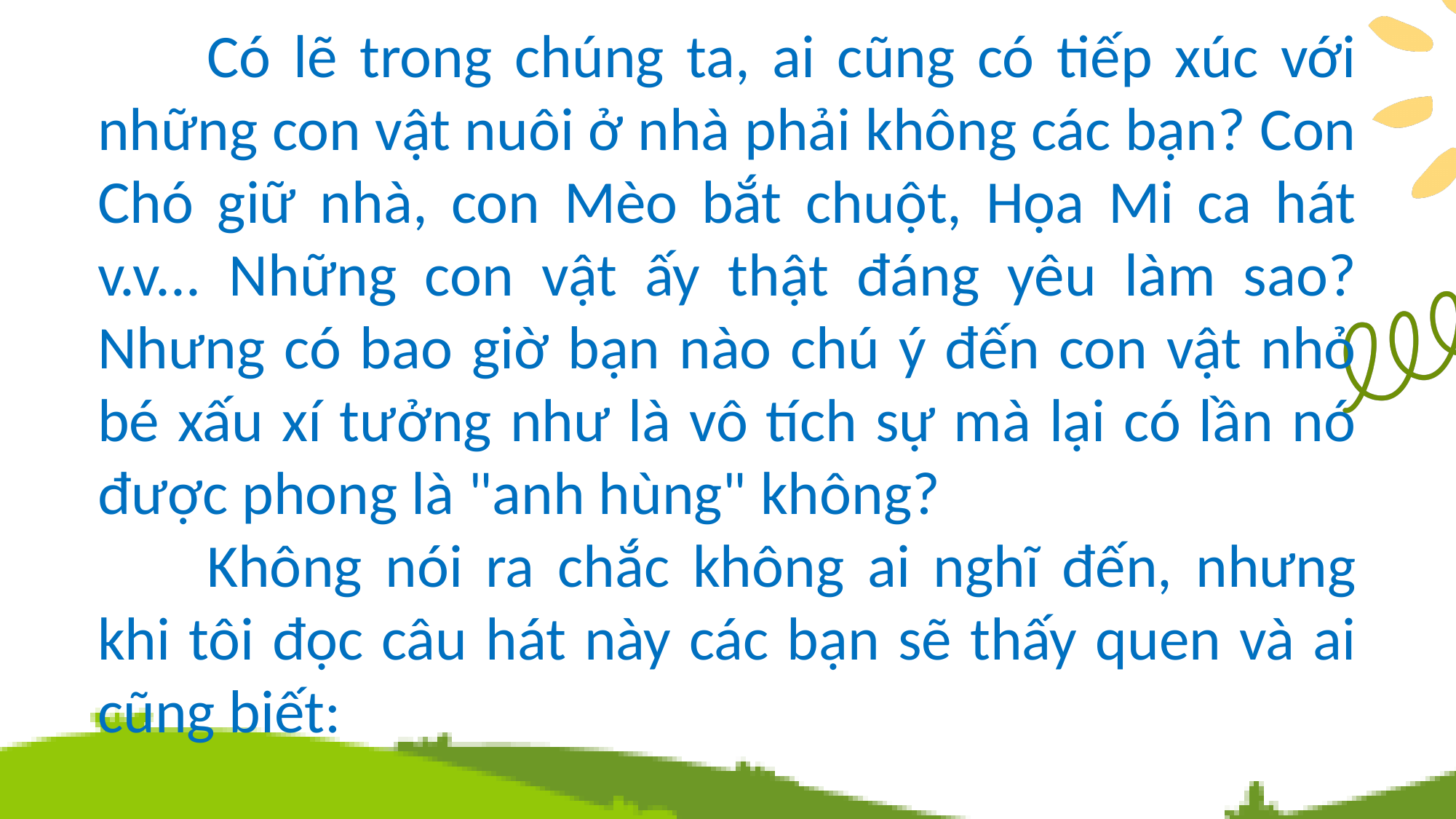

Có lẽ trong chúng ta, ai cũng có tiếp xúc với những con vật nuôi ở nhà phải không các bạn? Con Chó giữ nhà, con Mèo bắt chuột, Họa Mi ca hát v.v... Những con vật ấy thật đáng yêu làm sao? Nhưng có bao giờ bạn nào chú ý đến con vật nhỏ bé xấu xí tưởng như là vô tích sự mà lại có lần nó được phong là "anh hùng" không?
	Không nói ra chắc không ai nghĩ đến, nhưng khi tôi đọc câu hát này các bạn sẽ thấy quen và ai cũng biết: